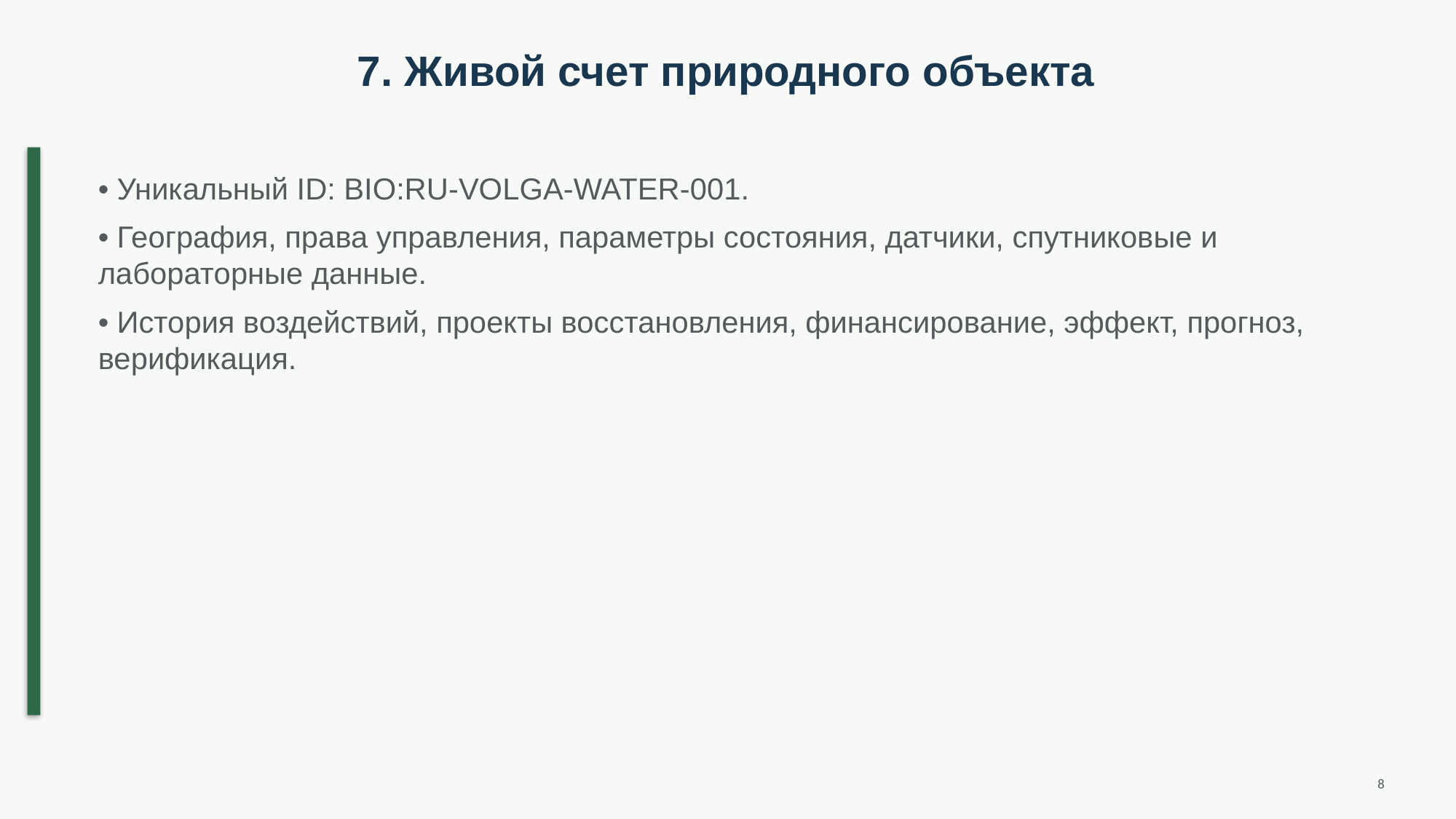

7. Живой счет природного объекта

• Уникальный ID: BIO:RU-VOLGA-WATER-001.
• География, права управления, параметры состояния, датчики, спутниковые и лабораторные данные.
• История воздействий, проекты восстановления, финансирование, эффект, прогноз, верификация.
8